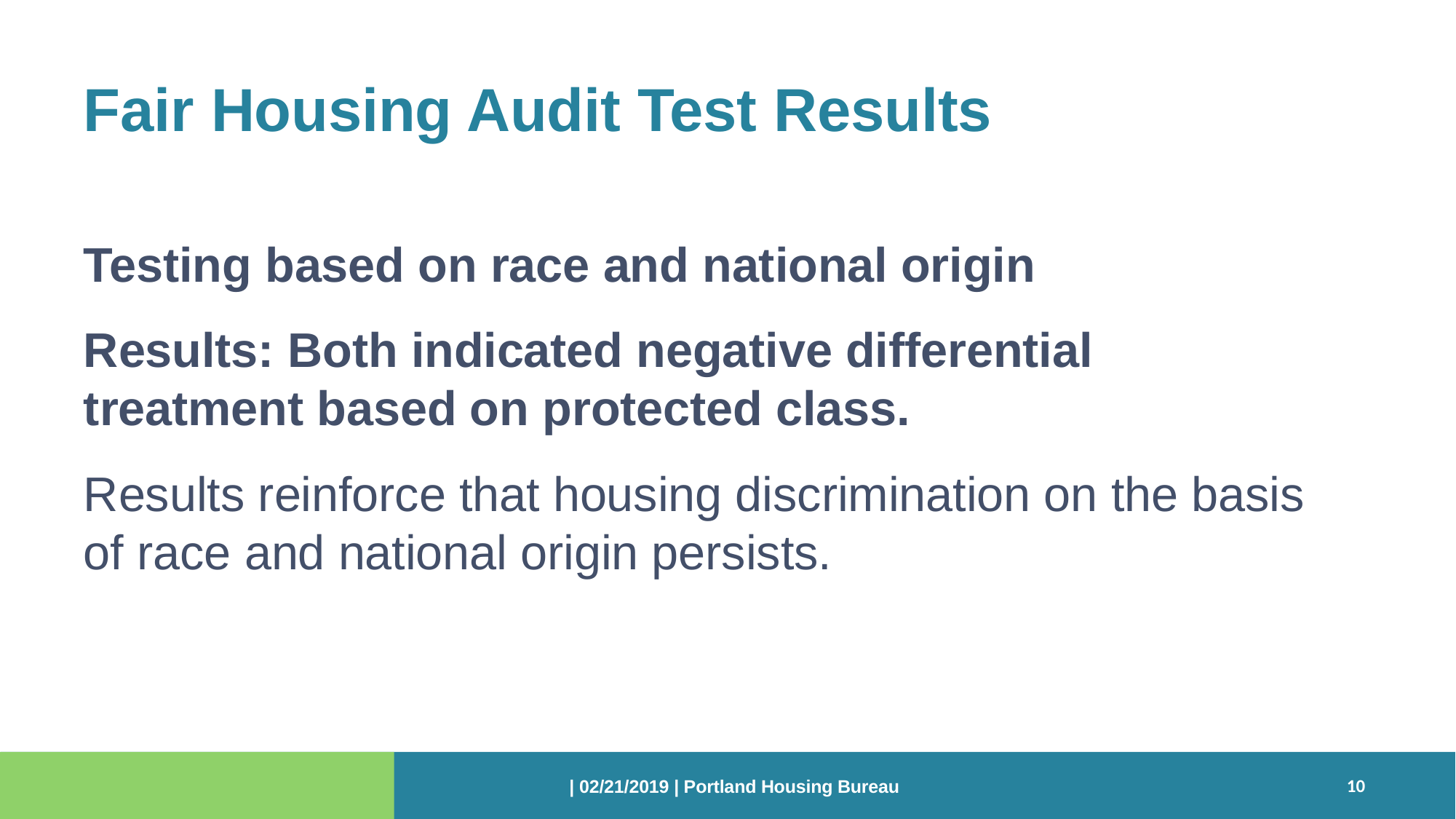

# Fair Housing Audit Test Results
Testing based on race and national origin
Results: Both indicated negative differential treatment based on protected class.
Results reinforce that housing discrimination on the basis of race and national origin persists.

10
| 02/21/2019 | Portland Housing Bureau